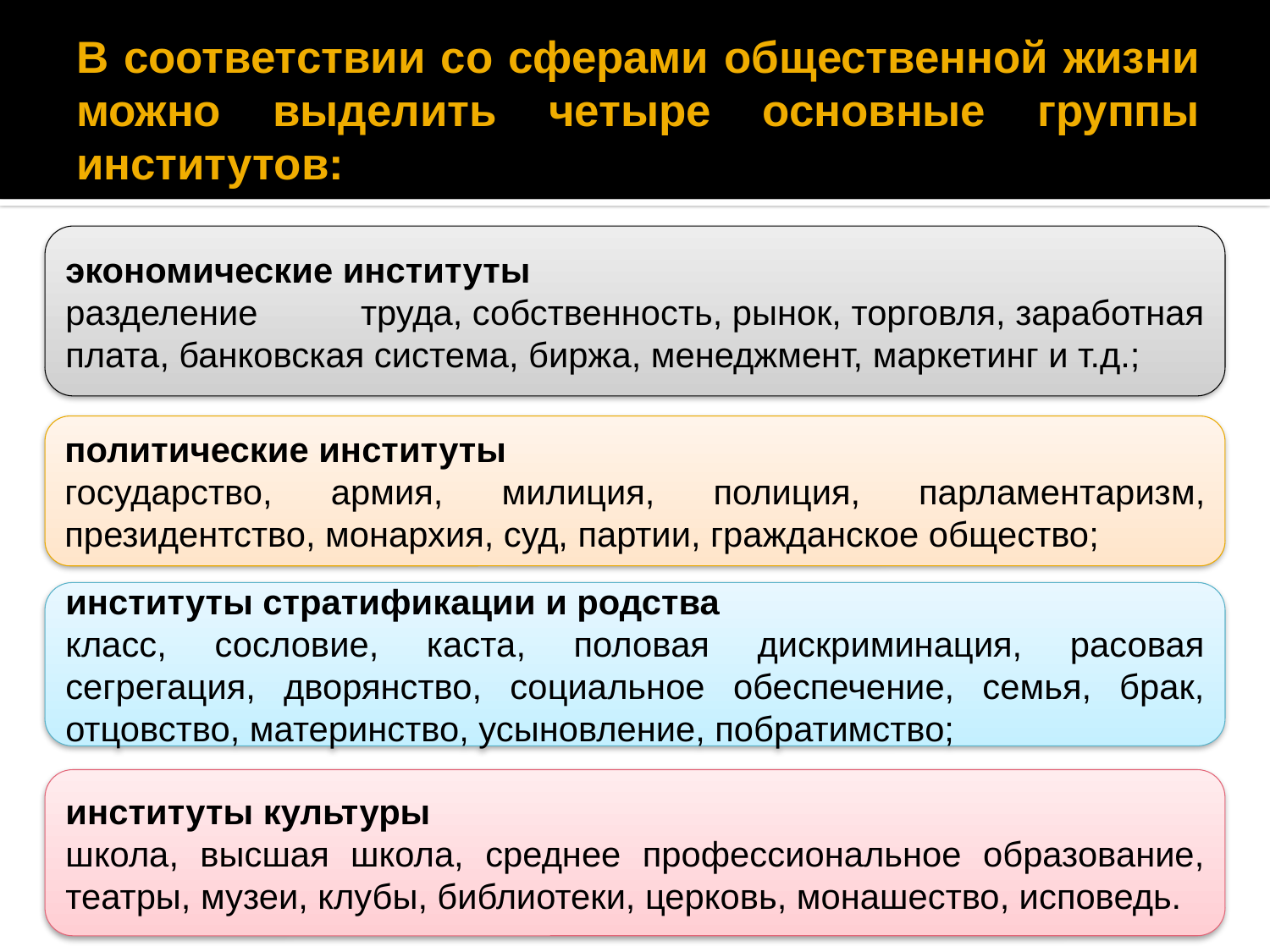

# В соответствии со сферами общественной жизни можно выделить четыре основные группы институтов:
экономические институты
разделение труда, собственность, рынок, торговля, заработная плата, банковская система, биржа, менеджмент, маркетинг и т.д.;
политические институты
государство, армия, милиция, полиция, парламентаризм, президентство, монархия, суд, партии, гражданское общество;
институты стратификации и родства
класс, сословие, каста, половая дискриминация, расовая сегрегация, дворянство, социальное обеспечение, семья, брак, отцовство, материнство, усыновление, побратимство;
институты культуры
школа, высшая школа, среднее профессиональное образование, театры, музеи, клубы, библиотеки, церковь, монашество, исповедь.